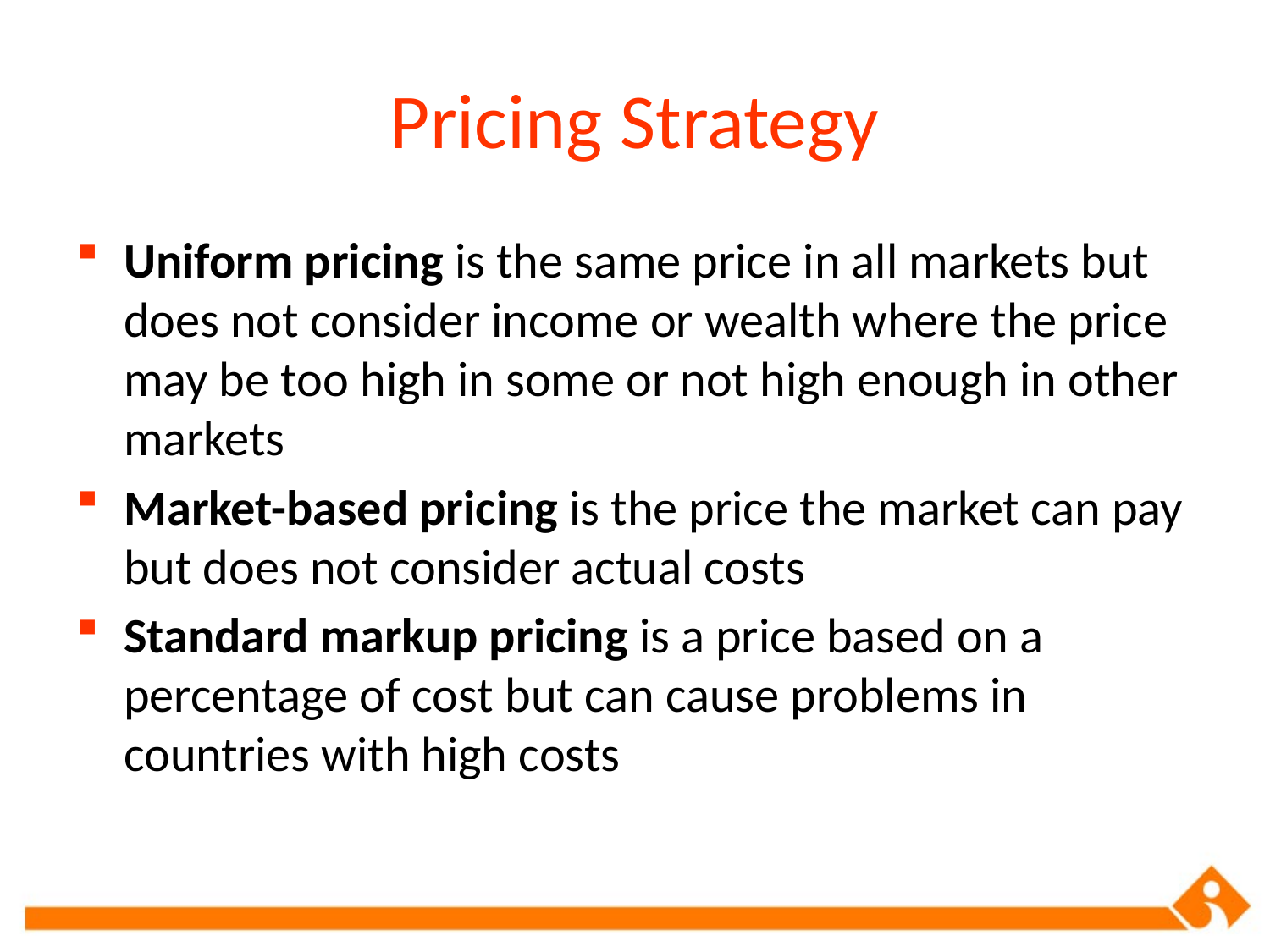

# Pricing Strategy
Uniform pricing is the same price in all markets but does not consider income or wealth where the price may be too high in some or not high enough in other markets
Market-based pricing is the price the market can pay but does not consider actual costs
Standard markup pricing is a price based on a percentage of cost but can cause problems in countries with high costs